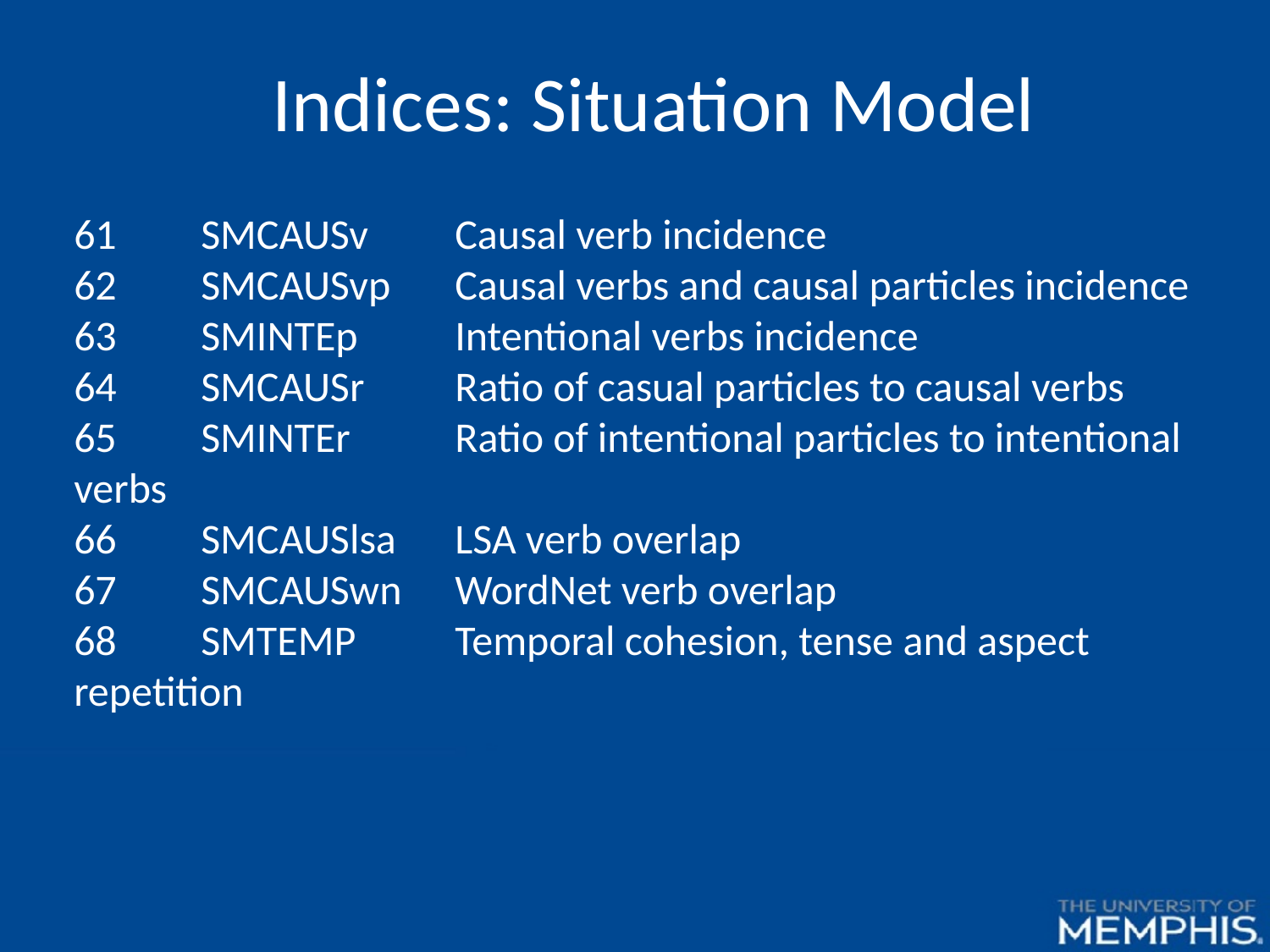

Indices: Situation Model

61	SMCAUSv	Causal verb incidence
62	SMCAUSvp	Causal verbs and causal particles incidence
63	SMINTEp	Intentional verbs incidence
64	SMCAUSr	Ratio of casual particles to causal verbs
65	SMINTEr	Ratio of intentional particles to intentional verbs
66	SMCAUSlsa	LSA verb overlap
67	SMCAUSwn	WordNet verb overlap
68	SMTEMP	Temporal cohesion, tense and aspect repetition